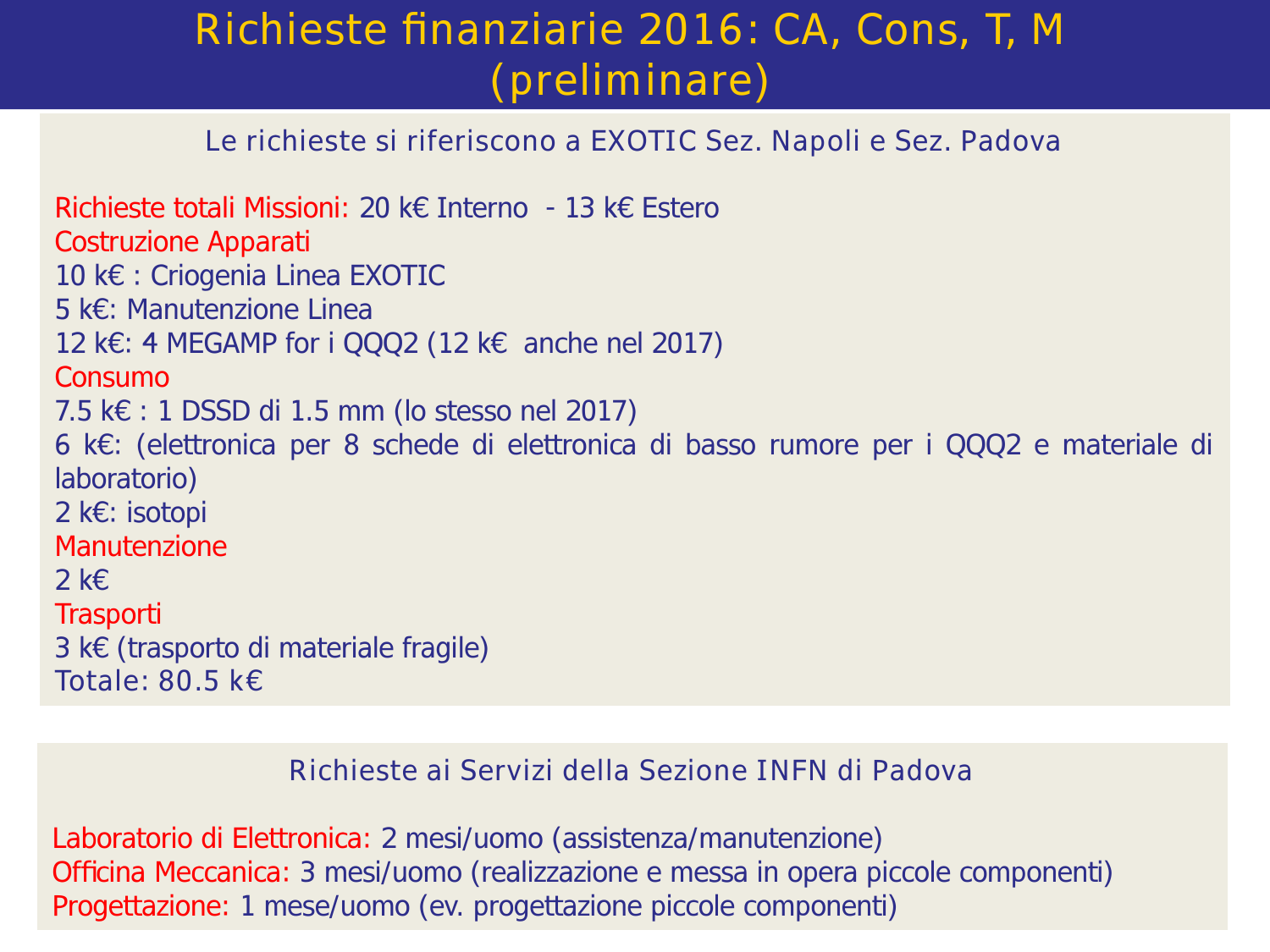

Richieste finanziarie 2016: CA, Cons, T, M
(preliminare)
Le richieste si riferiscono a EXOTIC Sez. Napoli e Sez. Padova

Richieste totali Missioni: 20 k€ Interno  - 13 k€ Estero
Costruzione Apparati
10 k€ : Criogenia Linea EXOTIC
5 k€: Manutenzione Linea
12 k€: 4 MEGAMP for i QQQ2 (12 k€  anche nel 2017)
Consumo
7.5 k€ : 1 DSSD di 1.5 mm (lo stesso nel 2017)
6 k€: (elettronica per 8 schede di elettronica di basso rumore per i QQQ2 e materiale di laboratorio)
2 k€: isotopi
Manutenzione
2 k€
Trasporti
3 k€ (trasporto di materiale fragile)
Totale: 80.5 k€
Richieste ai Servizi della Sezione INFN di Padova

Laboratorio di Elettronica: 2 mesi/uomo (assistenza/manutenzione)
Officina Meccanica: 3 mesi/uomo (realizzazione e messa in opera piccole componenti)
Progettazione: 1 mese/uomo (ev. progettazione piccole componenti)